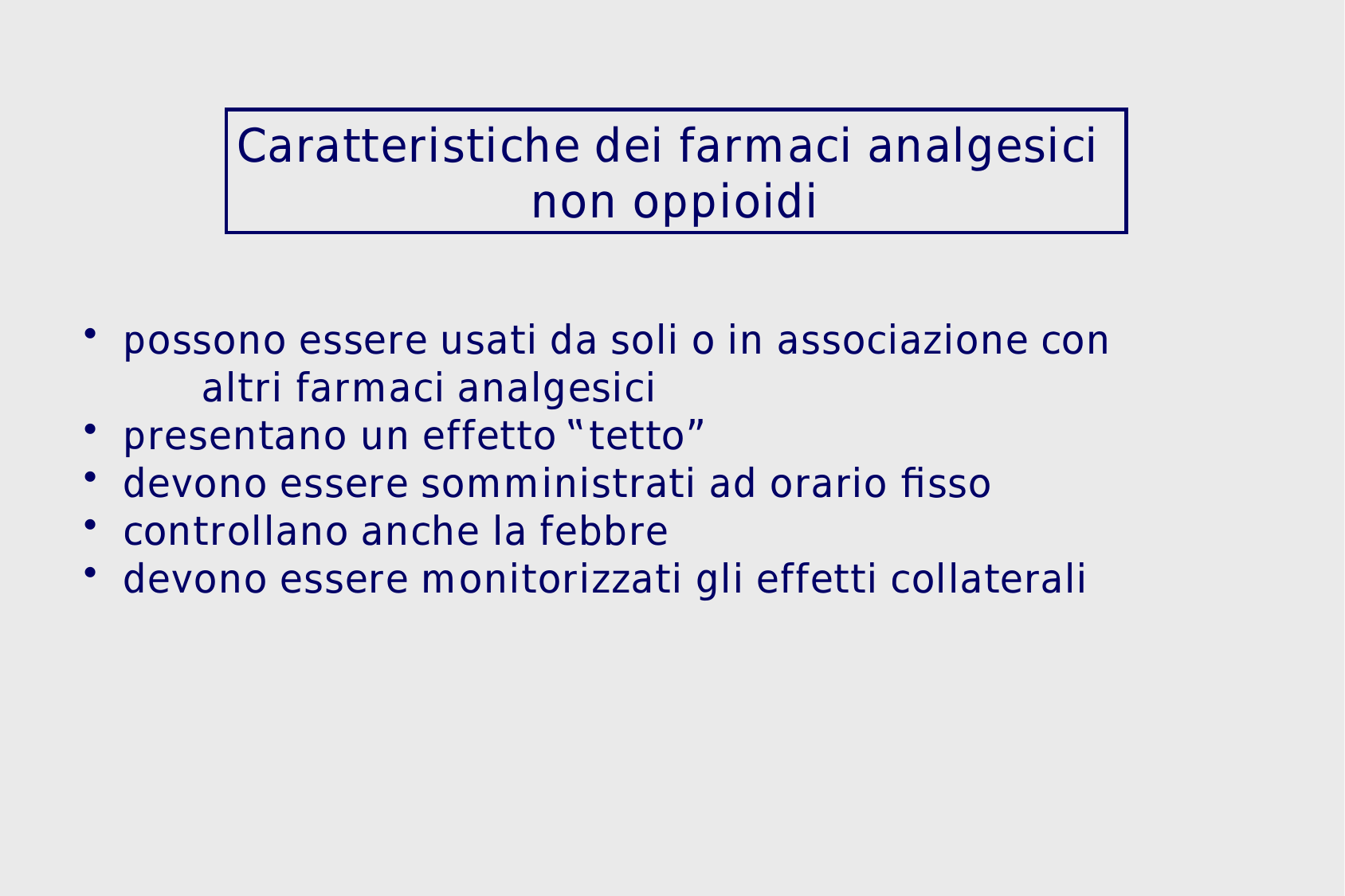

Caratteristiche dei farmaci analgesici
non oppioidi
 possono essere usati da soli o in associazione con
	altri farmaci analgesici
 presentano un effetto “tetto”
 devono essere somministrati ad orario fisso
 controllano anche la febbre
 devono essere monitorizzati gli effetti collaterali